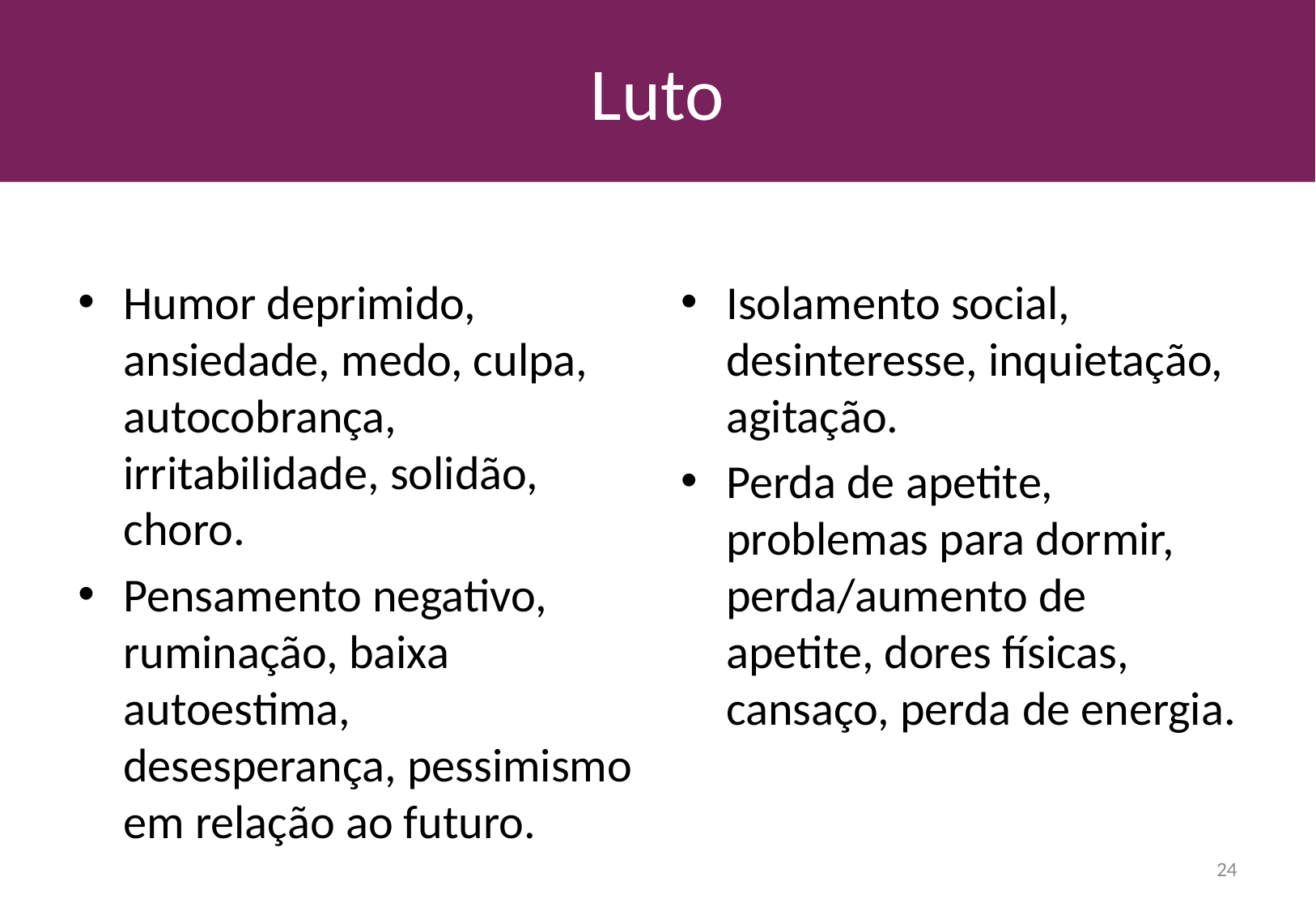

# Luto

Humor deprimido, ansiedade, medo, culpa, autocobrança, irritabilidade, solidão, choro.
Pensamento negativo, ruminação, baixa autoestima, desesperança, pessimismo em relação ao futuro.
Isolamento social, desinteresse, inquietação, agitação.
Perda de apetite, problemas para dormir, perda/aumento de apetite, dores físicas, cansaço, perda de energia.
24